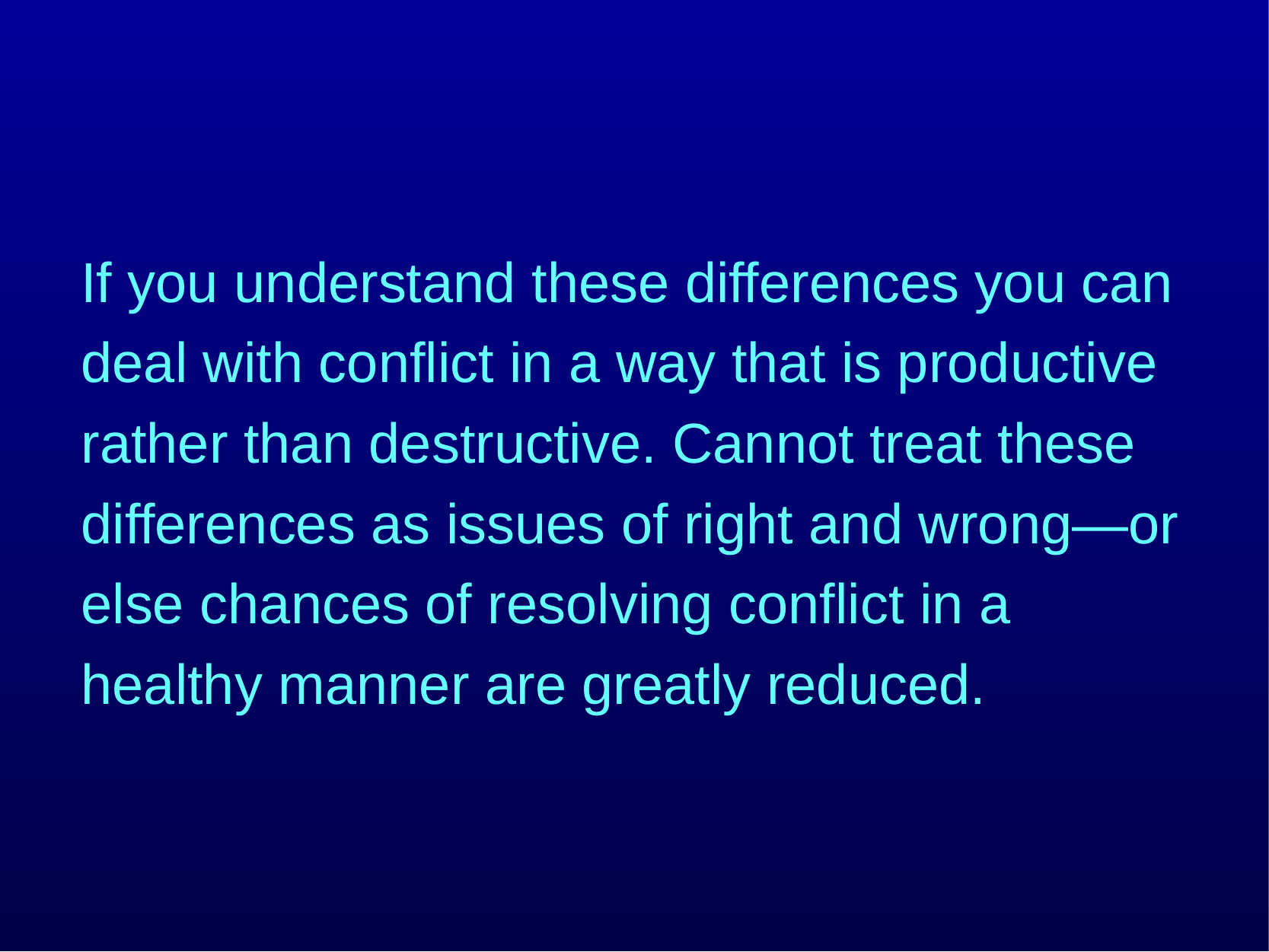

If you understand these differences you can deal with conflict in a way that is productive rather than destructive. Cannot treat these differences as issues of right and wrong—or else chances of resolving conflict in a healthy manner are greatly reduced.